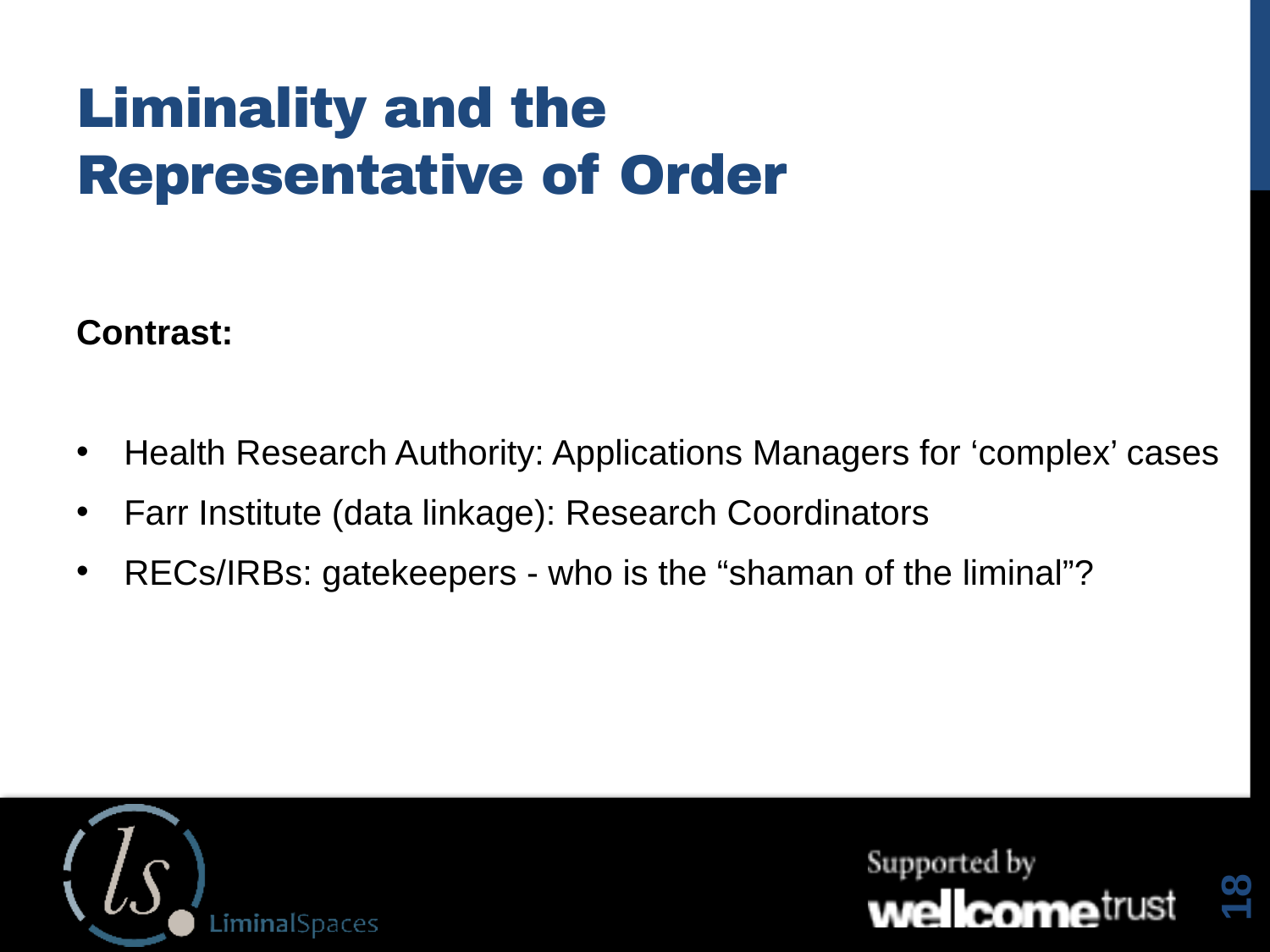

# Liminality and the Representative of Order

Contrast:

Health Research Authority: Applications Managers for ‘complex’ cases
Farr Institute (data linkage): Research Coordinators
RECs/IRBs: gatekeepers - who is the “shaman of the liminal”?

18